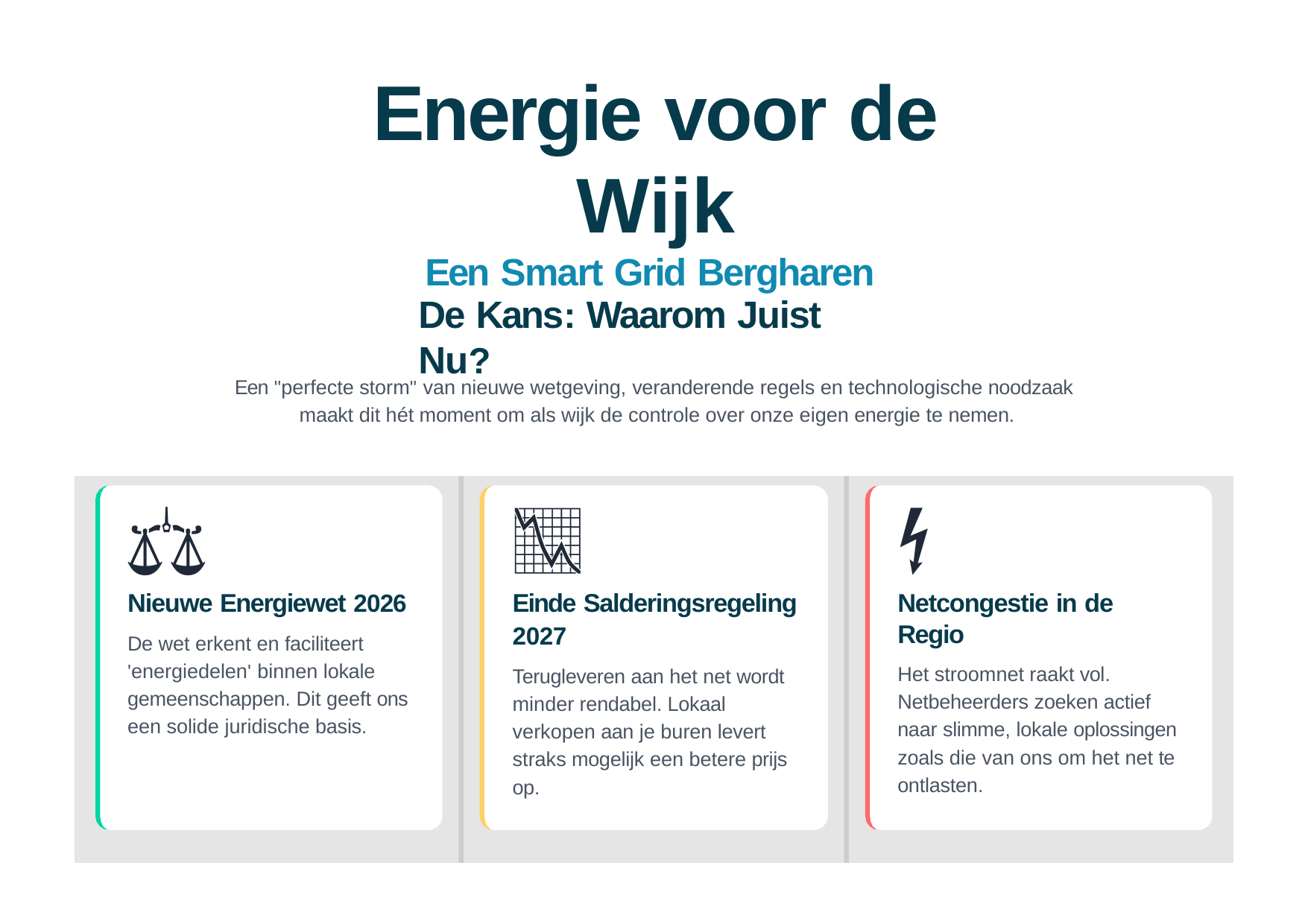

# Energie voor de Wijk
Een Smart Grid Bergharen
De Kans: Waarom Juist Nu?
Een "perfecte storm" van nieuwe wetgeving, veranderende regels en technologische noodzaak maakt dit hét moment om als wijk de controle over onze eigen energie te nemen.
⚖
Nieuwe Energiewet 2026
De wet erkent en faciliteert 'energiedelen' binnen lokale gemeenschappen. Dit geeft ons een solide juridische basis.
📉
Einde Salderingsregeling
2027
⚡
Netcongestie in de Regio
Het stroomnet raakt vol. Netbeheerders zoeken actief naar slimme, lokale oplossingen zoals die van ons om het net te ontlasten.

Terugleveren aan het net wordt minder rendabel. Lokaal verkopen aan je buren levert straks mogelijk een betere prijs op.